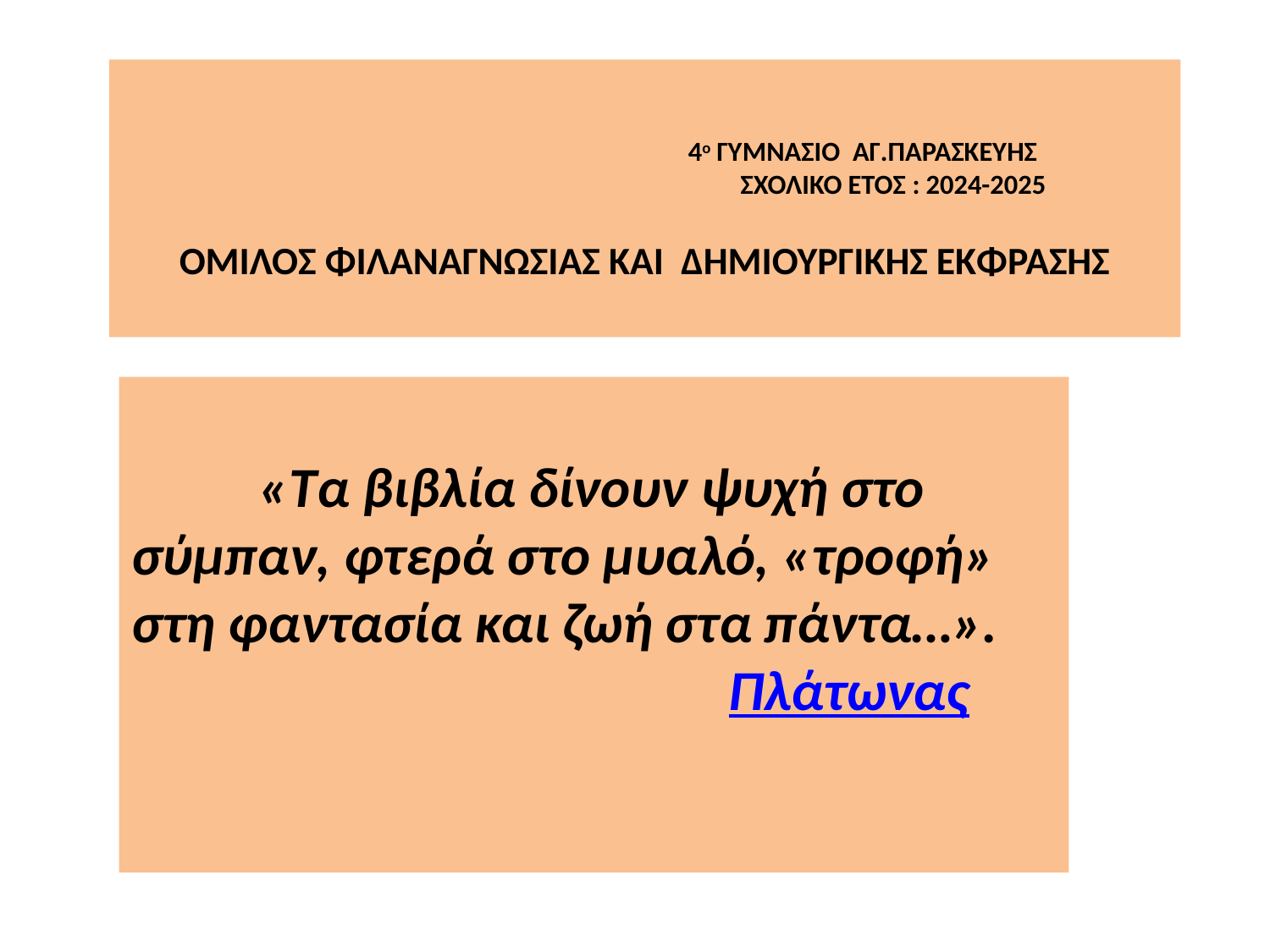

# 4ο ΓΥΜΝΑΣΙΟ  ΑΓ.ΠΑΡΑΣΚΕΥΗΣ ΣΧΟΛΙΚΟ ΕΤΟΣ : 2024-2025 ΟΜΙΛΟΣ ΦΙΛΑΝΑΓΝΩΣΙΑΣ ΚΑΙ  ΔΗΜΙΟΥΡΓΙΚΗΣ ΕΚΦΡΑΣΗΣ

          «Τα βιβλία δίνουν ψυχή στο σύμπαν, φτερά στο μυαλό, «τροφή» στη φαντασία και ζωή στα πάντα…».
                                               Πλάτωνας
ΟΜΙΛΟΣ ΦΙΛΑΝΑΓΝΩΣΙΑΣ ΚΑΙ ΔΗΜΙΟΥΡΓΙΚΗΣ ΕΚΦΡΑΣΗΣ